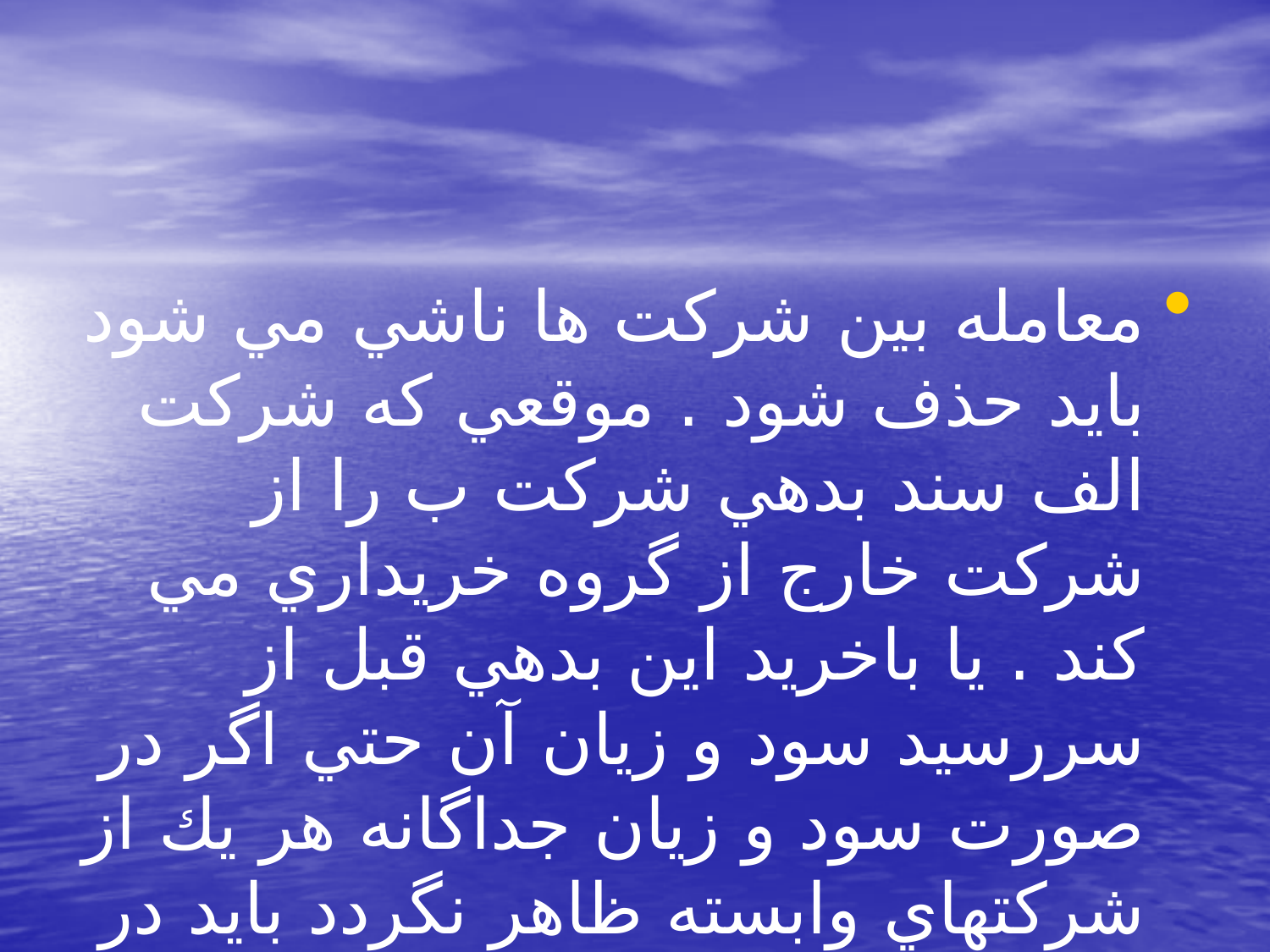

#
معامله بين شركت ها ناشي مي شود بايد حذف شود . موقعي كه شركت الف سند بدهي شركت ب را از شركت خارج از گروه خريداري مي كند . يا باخريد اين بدهي قبل از سررسيد سود و زيان آن حتي اگر در صورت سود و زيان جداگانه هر يك از شركتهاي وابسته ظاهر نگردد بايد در صورت سود وزيان تلفيقي گزارش شود